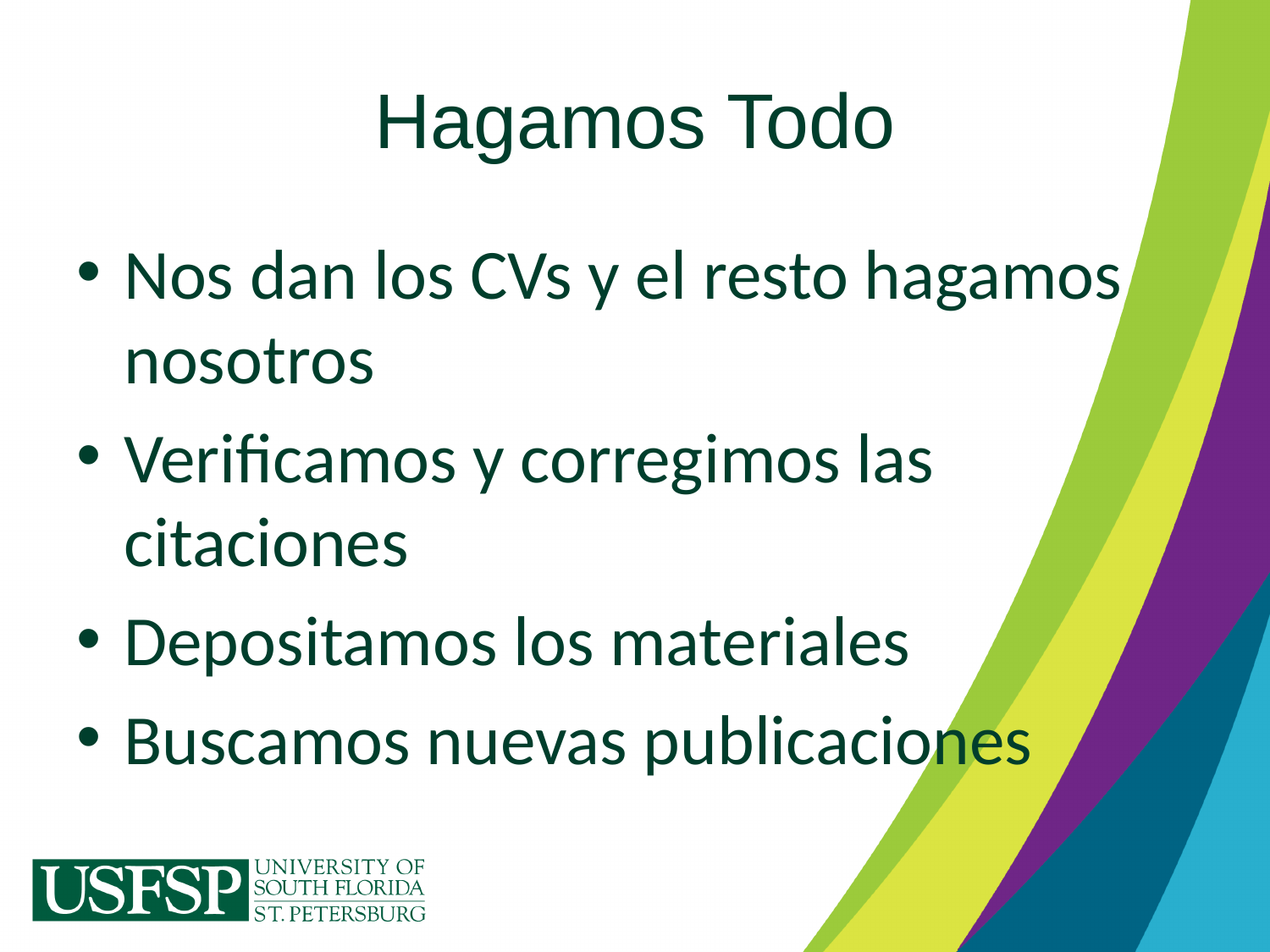

# Hagamos Todo
Nos dan los CVs y el resto hagamos nosotros
Verificamos y corregimos las citaciones
Depositamos los materiales
Buscamos nuevas publicaciones